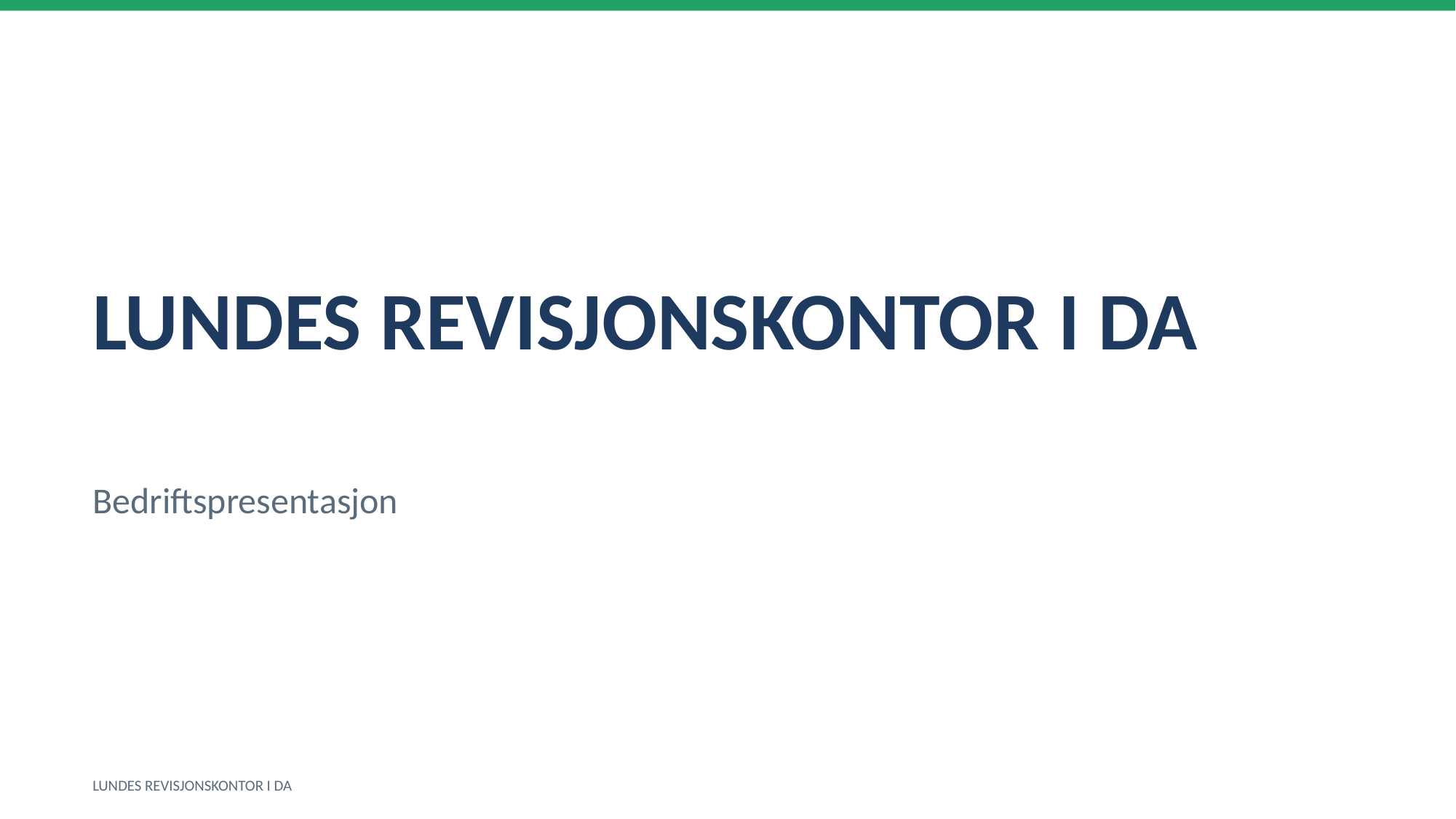

LUNDES REVISJONSKONTOR I DA
Bedriftspresentasjon
LUNDES REVISJONSKONTOR I DA